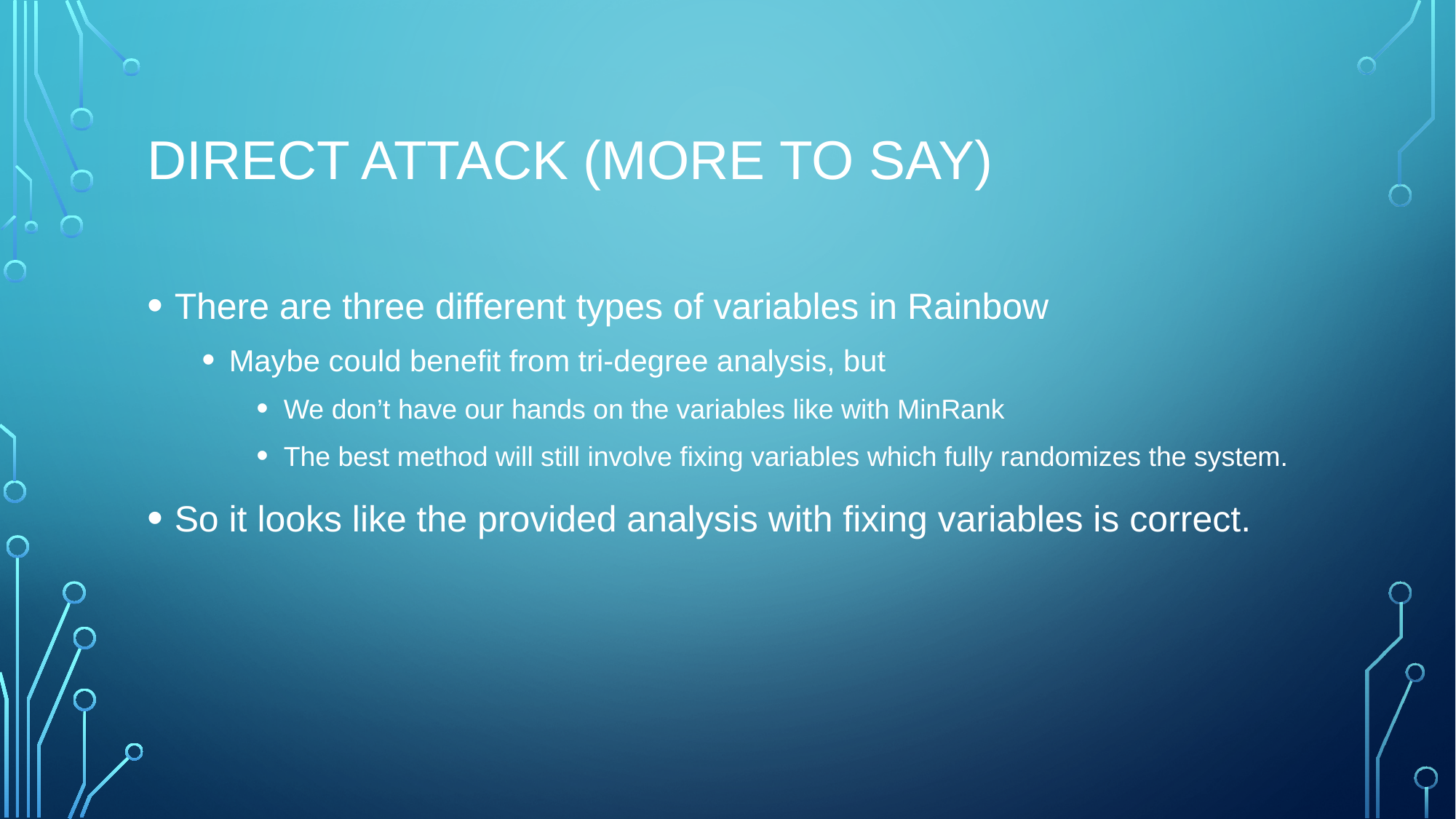

# Direct Attack (more to say)
There are three different types of variables in Rainbow
Maybe could benefit from tri-degree analysis, but
We don’t have our hands on the variables like with MinRank
The best method will still involve fixing variables which fully randomizes the system.
So it looks like the provided analysis with fixing variables is correct.